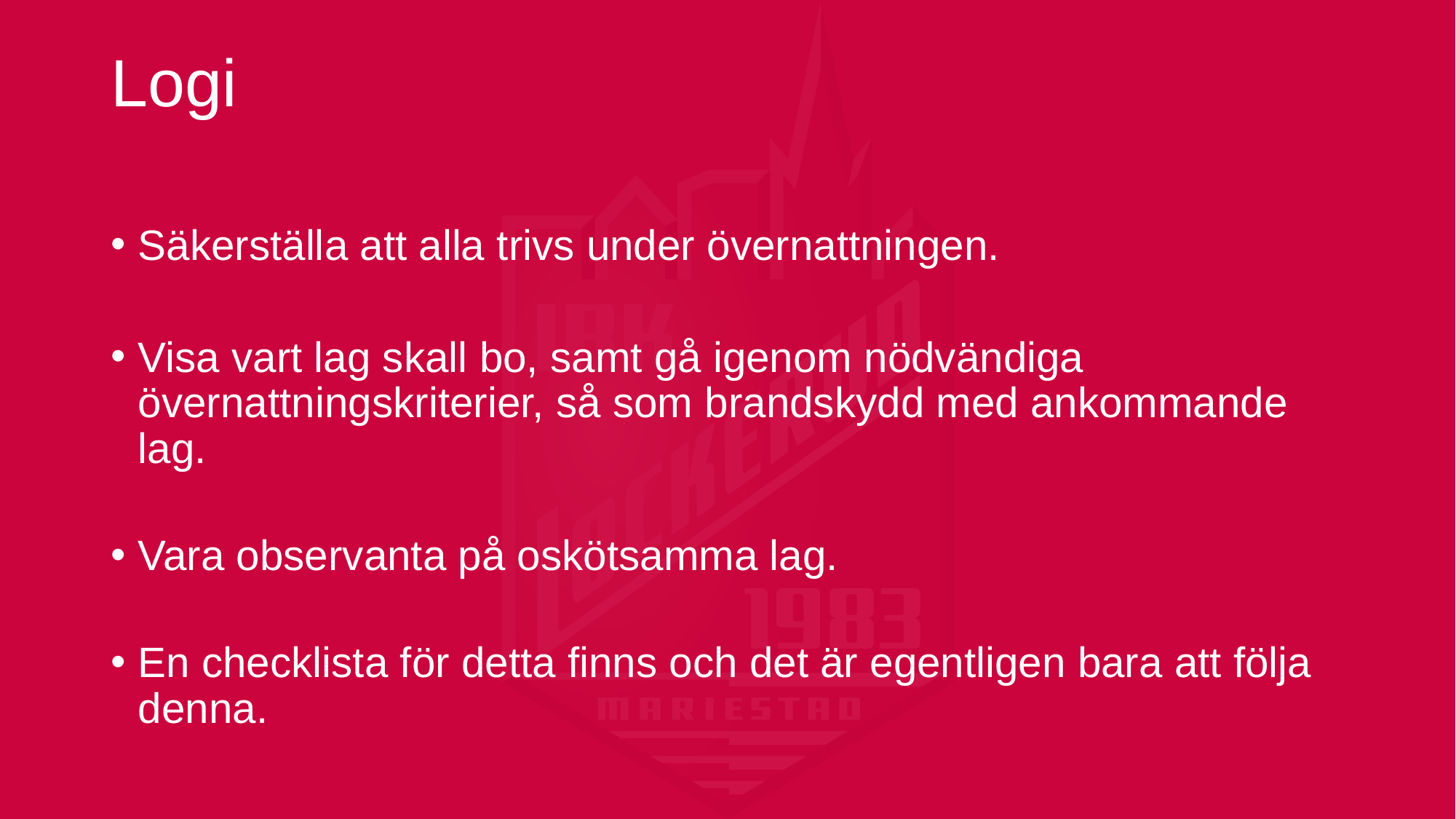

# Logi
Säkerställa att alla trivs under övernattningen.
Visa vart lag skall bo, samt gå igenom nödvändiga övernattningskriterier, så som brandskydd med ankommande lag.
Vara observanta på oskötsamma lag.
En checklista för detta finns och det är egentligen bara att följa denna.